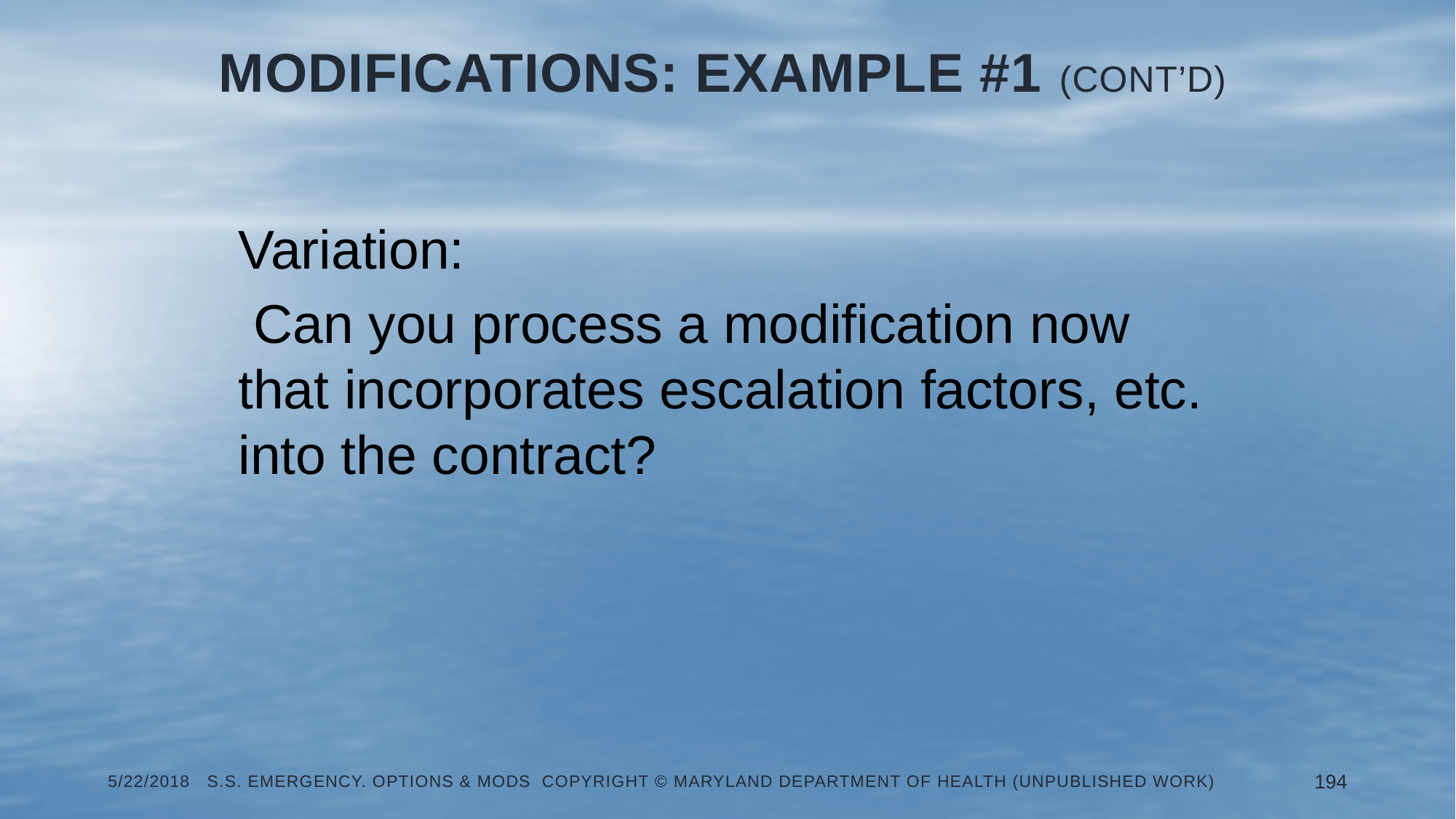

# Modifications: Example #1 (Cont’d)
Variation:
 Can you process a modification now that incorporates escalation factors, etc. into the contract?

5/22/2018   S.S. Emergency. Options & Mods  Copyright © Maryland Department of Health (Unpublished Work)
194